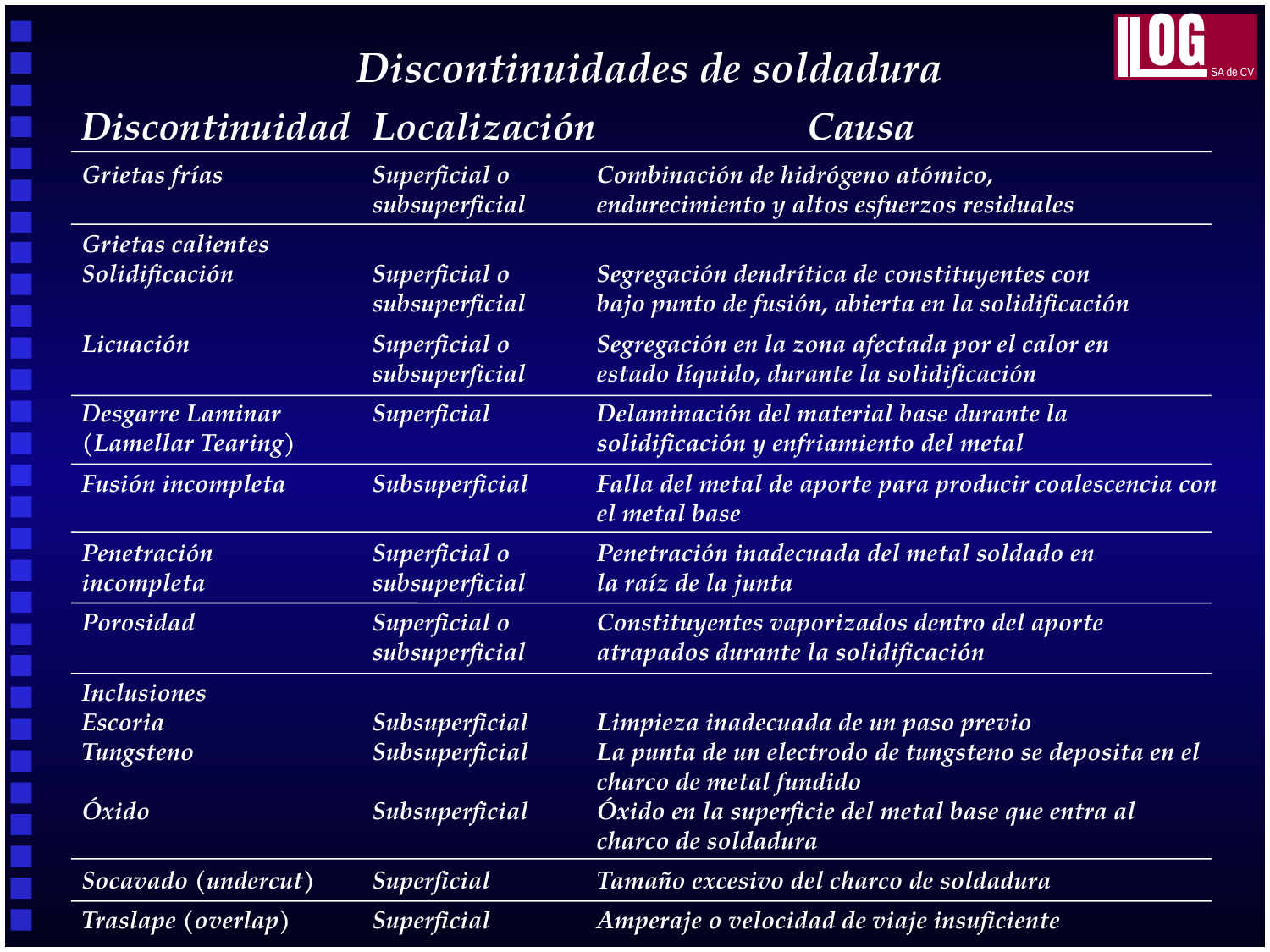

OG

SA de CV

Discontinuidades de soldadura

Discontinuidad	Localización		Causa

Grietas frías	Superficial o	Combinación de hidrógeno atómico,
	subsuperficial 	endurecimiento y altos esfuerzos residuales

Grietas calientes
Solidificación	Superficial o	Segregación dendrítica de constituyentes con
 	subsuperficial	bajo punto de fusión, abierta en la solidificación

Licuación	Superficial o	Segregación en la zona afectada por el calor en 	subsuperficial	estado líquido, durante la solidificación

Desgarre Laminar 	Superficial	Delaminación del material base durante la
(Lamellar Tearing)		solidificación y enfriamiento del metal

Fusión incompleta	Subsuperficial	Falla del metal de aporte para producir coalescencia con 		el metal base

Penetración	Superficial o	Penetración inadecuada del metal soldado en
incompleta	subsuperficial	la raíz de la junta

Porosidad	Superficial o	Constituyentes vaporizados dentro del aporte
	subsuperficial	atrapados durante la solidificación

Inclusiones
Escoria	Subsuperficial	Limpieza inadecuada de un paso previo
Tungsteno	Subsuperficial	La punta de un electrodo de tungsteno se deposita en el 		charco de metal fundido
Óxido	Subsuperficial	Óxido en la superficie del metal base que entra al 		charco de soldadura

Socavado (undercut)	Superficial	Tamaño excesivo del charco de soldadura

Traslape (overlap)	Superficial	Amperaje o velocidad de viaje insuficiente